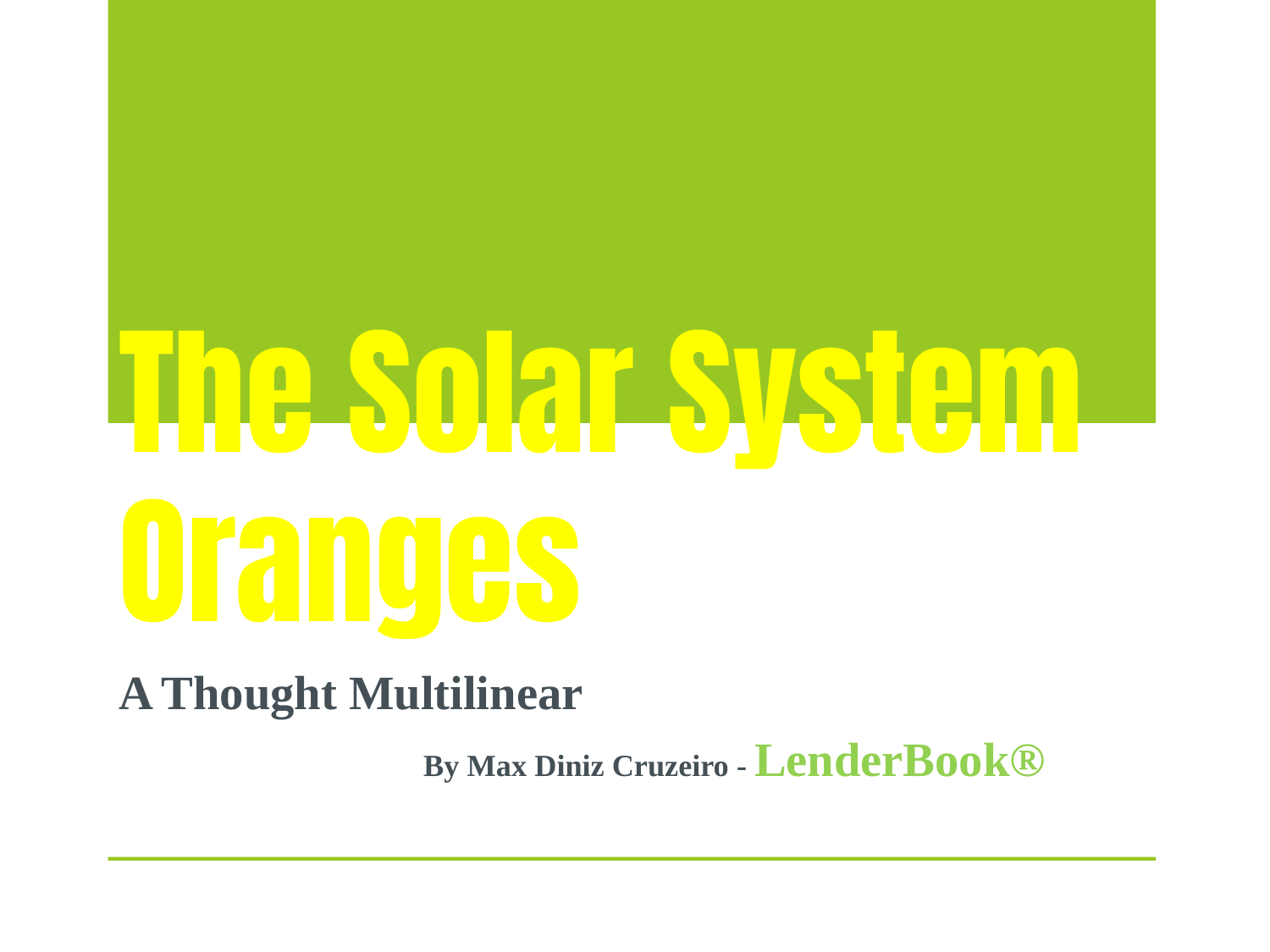

# The Solar System Oranges
A Thought Multilinear
By Max Diniz Cruzeiro - LenderBook®